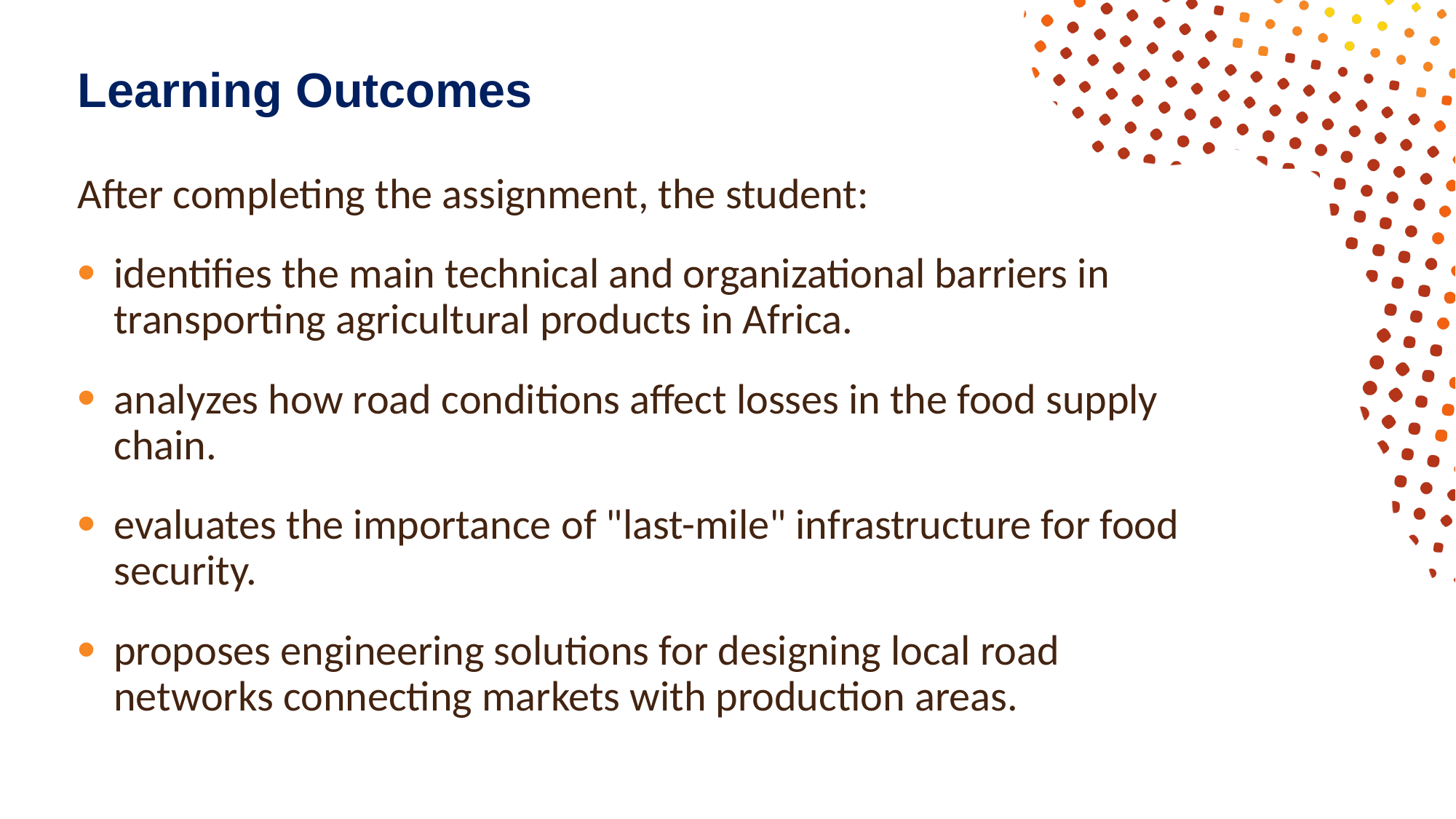

# Learning Outcomes
After completing the assignment, the student:
identifies the main technical and organizational barriers in transporting agricultural products in Africa.
analyzes how road conditions affect losses in the food supply chain.
evaluates the importance of "last-mile" infrastructure for food security.
proposes engineering solutions for designing local road networks connecting markets with production areas.